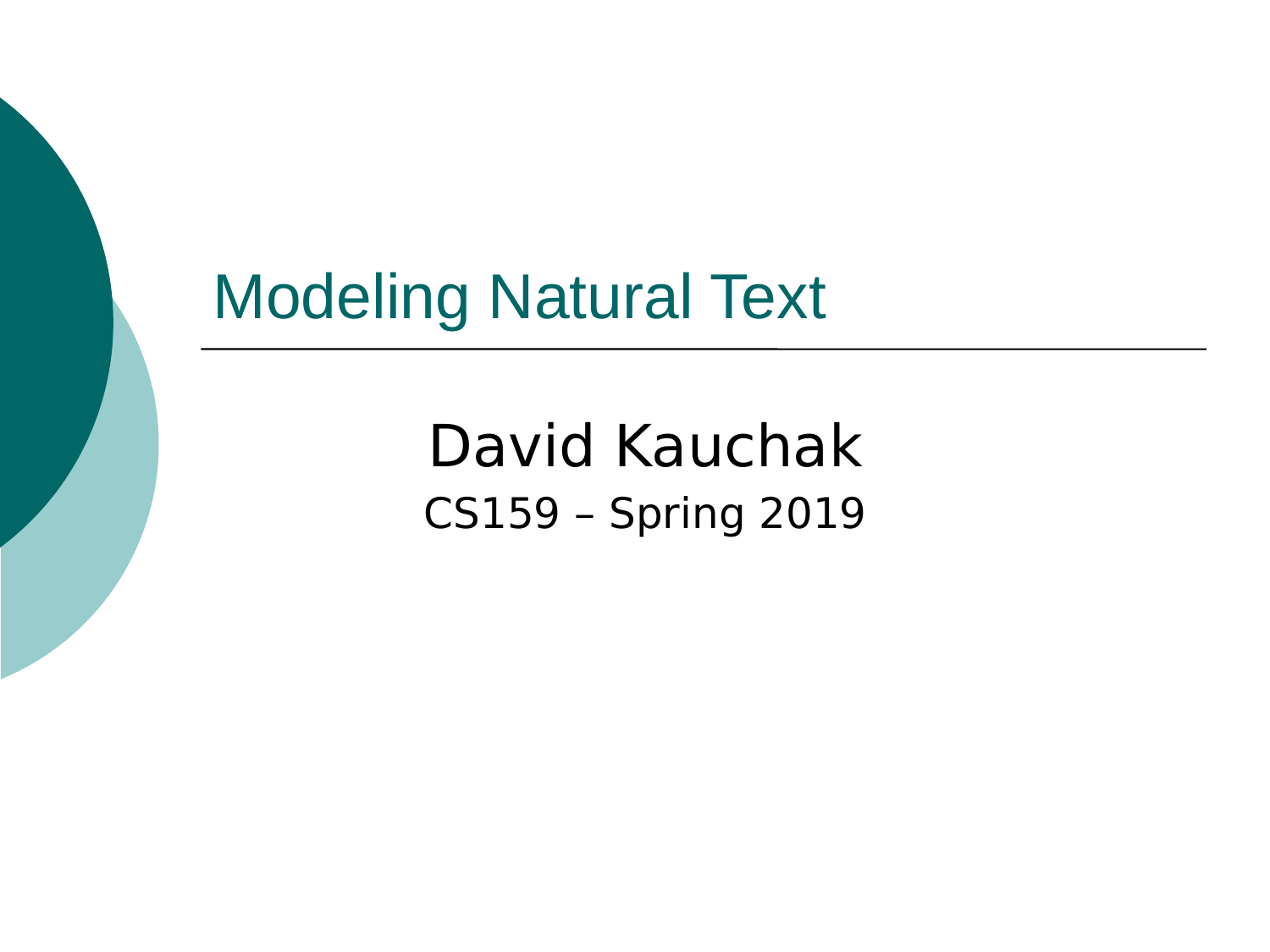

# Modeling Natural Text
David Kauchak
CS159 – Spring 2019